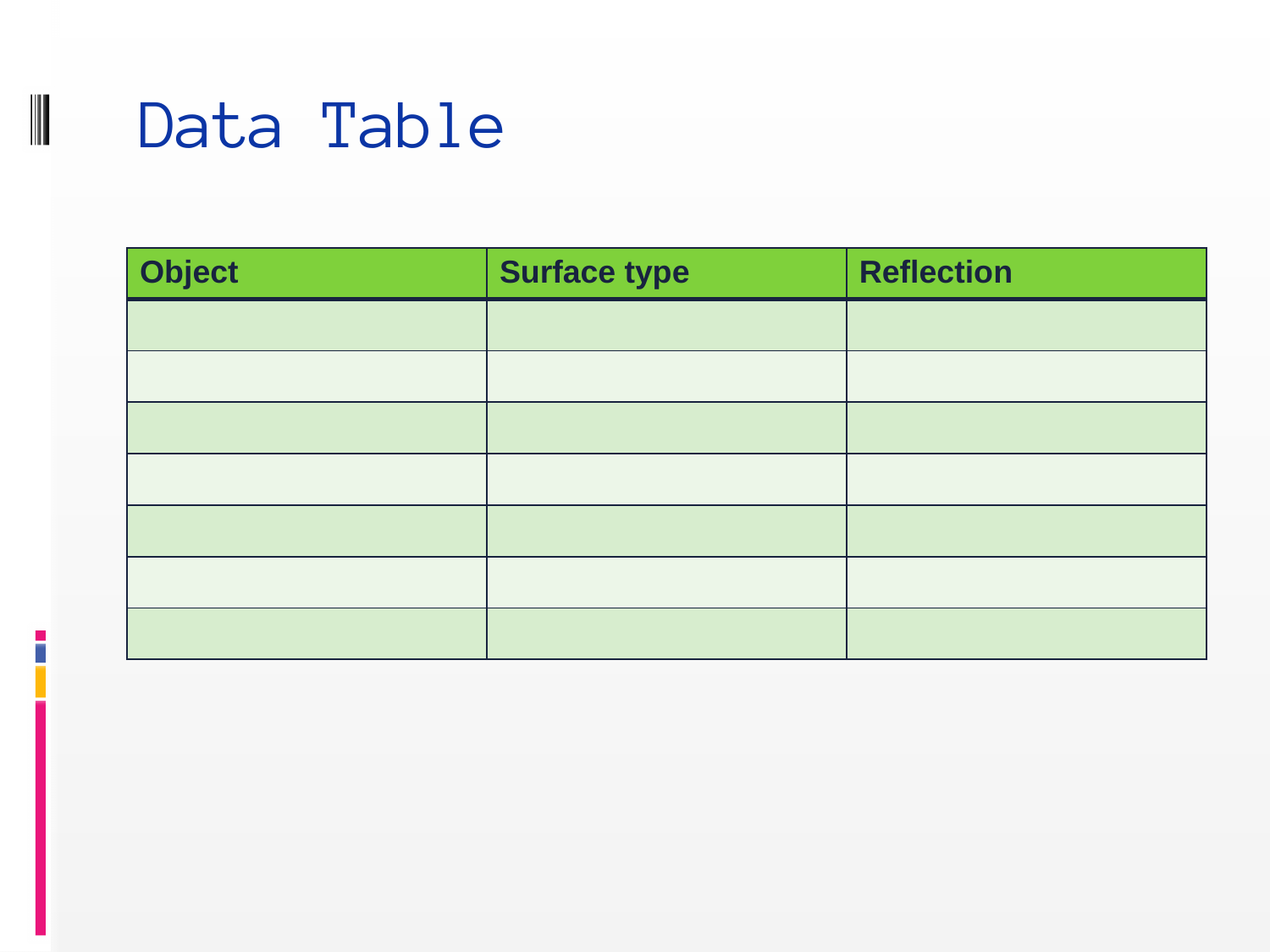

# Data Table
| Object | Surface type | Reflection |
| --- | --- | --- |
|  |  |  |
|  |  |  |
|  |  |  |
|  |  |  |
|  |  |  |
|  |  |  |
|  |  |  |